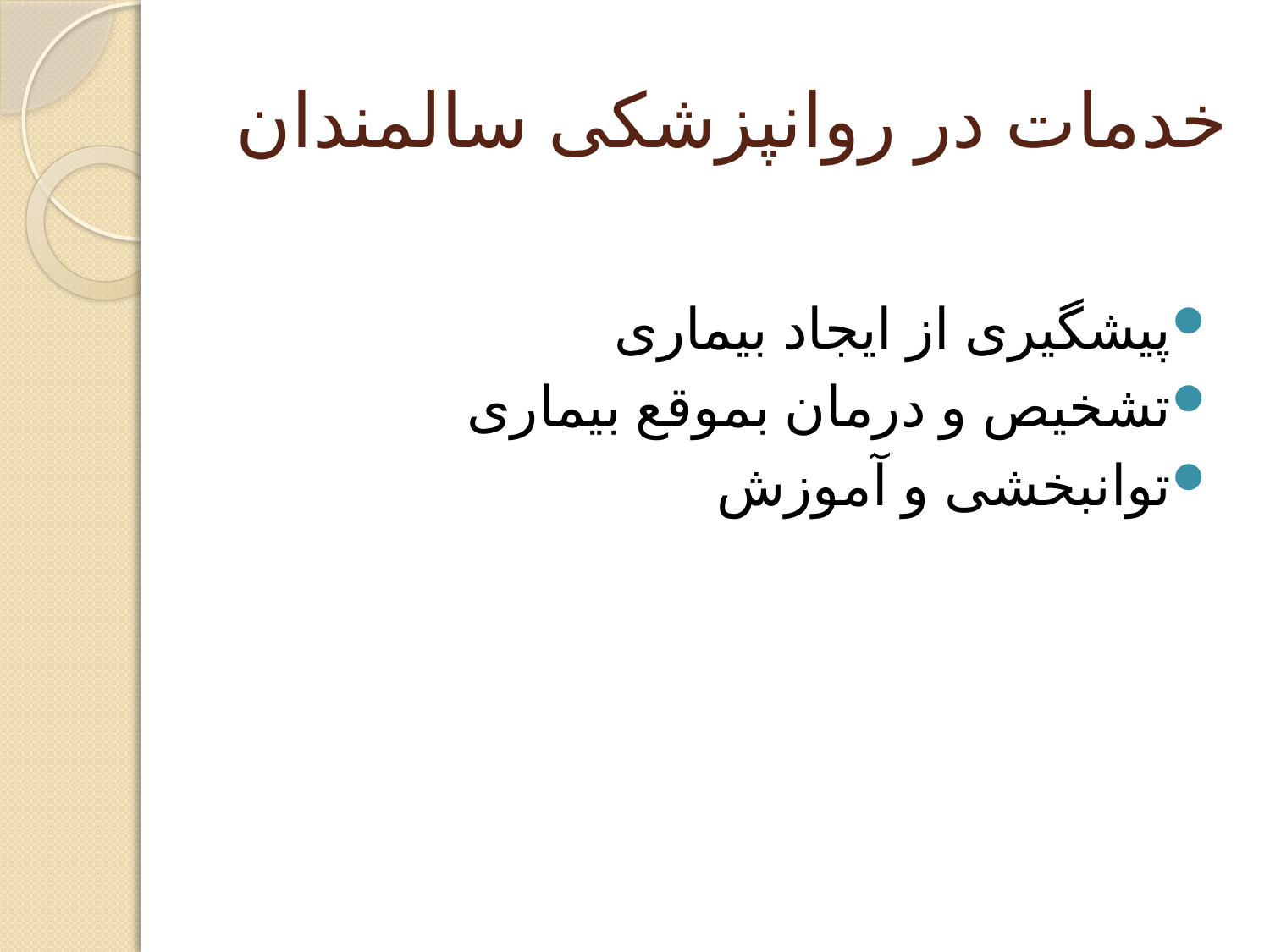

# خدمات در روانپزشکی سالمندان
پیشگیری از ایجاد بیماری
تشخیص و درمان بموقع بیماری
توانبخشی و آموزش